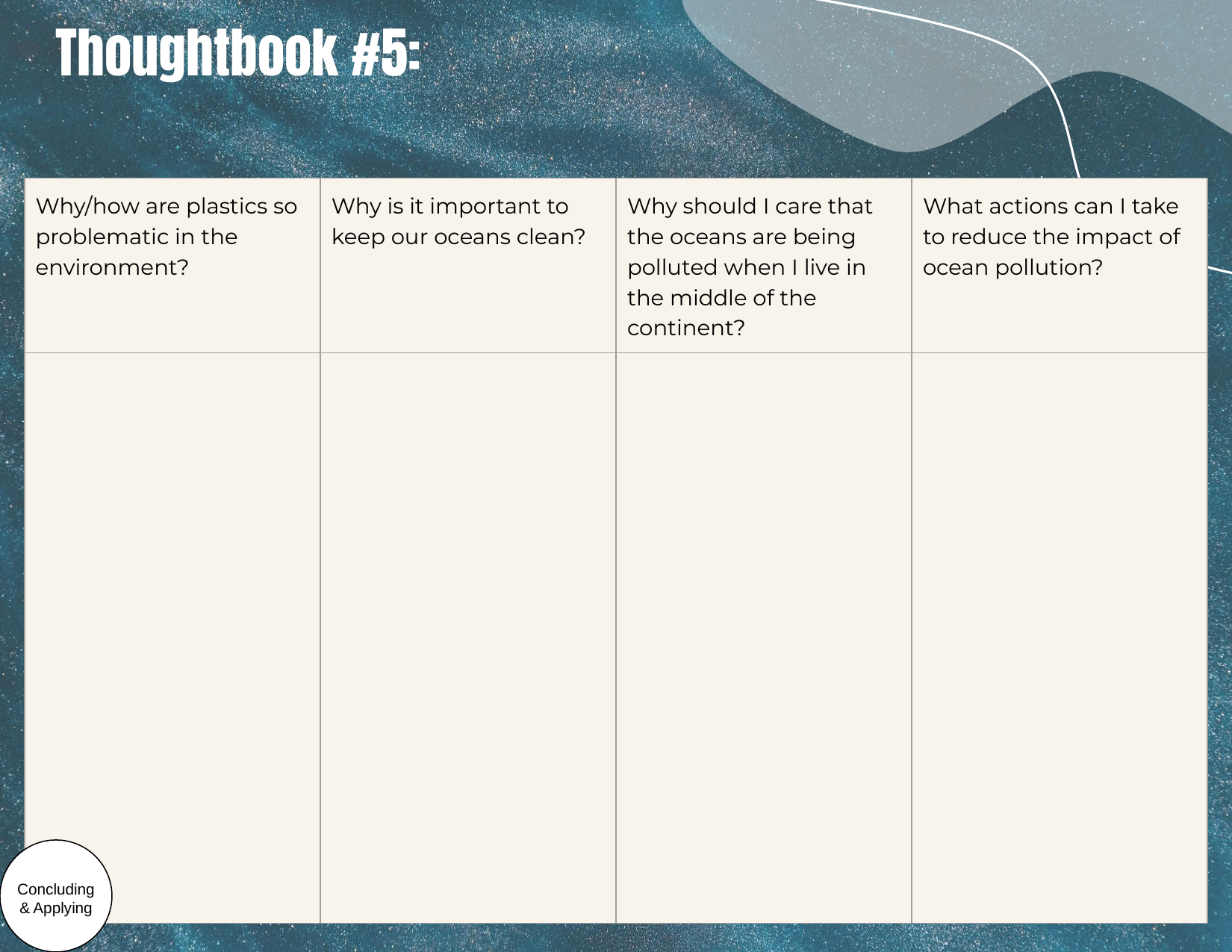

# Thoughtbook #5:

| Why/how are plastics so problematic in the environment? | Why is it important to keep our oceans clean? | Why should I care that the oceans are being polluted when I live in the middle of the continent? | What actions can I take to reduce the impact of ocean pollution? |
| --- | --- | --- | --- |
|  |  |  |  |

Concluding & Applying